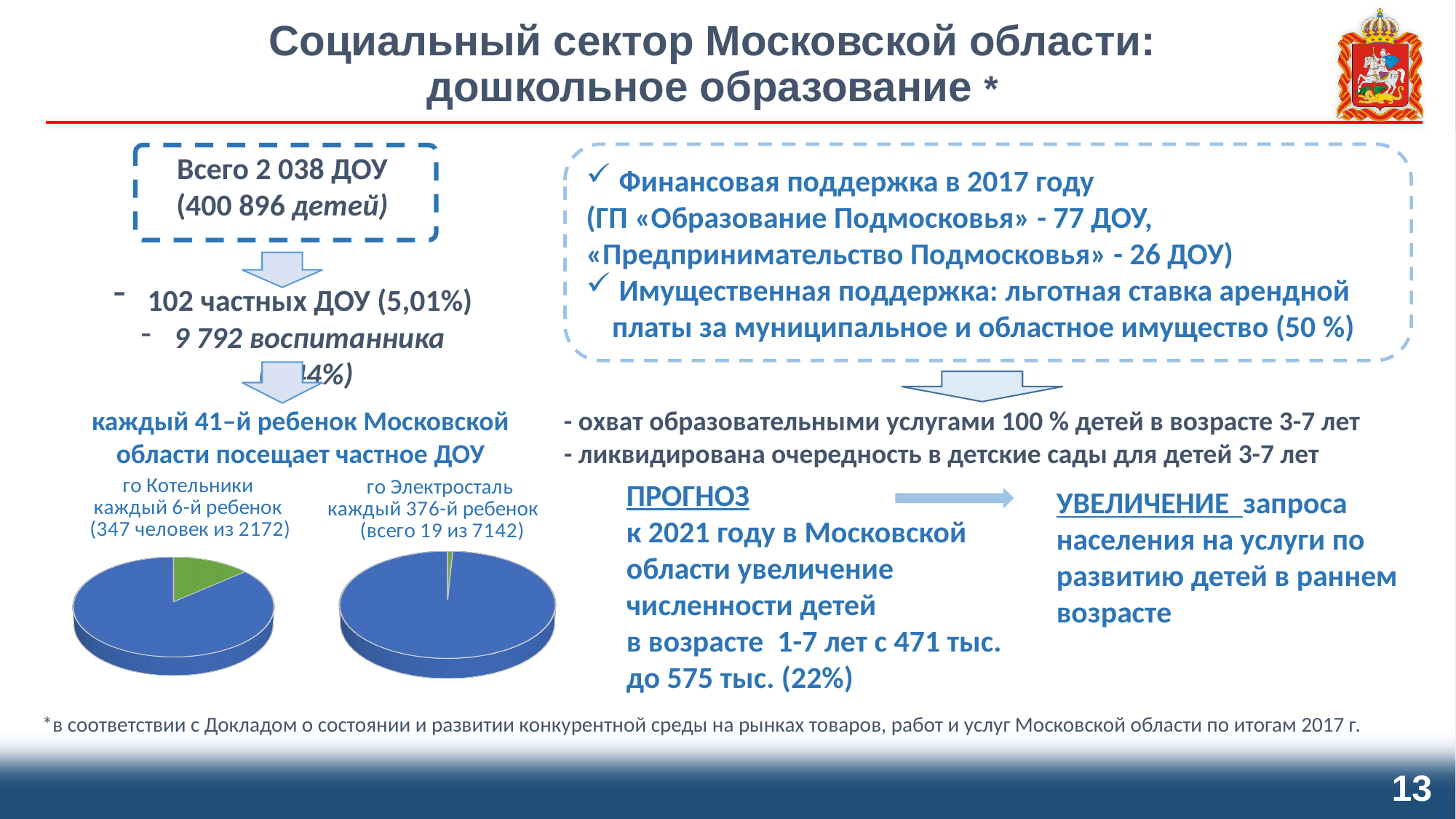

# Социальный сектор Московской области: дошкольное образование *
 Финансовая поддержка в 2017 году
(ГП «Образование Подмосковья» - 77 ДОУ, «Предпринимательство Подмосковья» - 26 ДОУ)
 Имущественная поддержка: льготная ставка арендной платы за муниципальное и областное имущество (50 %)

Всего 2 038 ДОУ
(400 896 детей)

 102 частных ДОУ (5,01%)
 9 792 воспитанника (2,44%)

каждый 41–й ребенок Московской области посещает частное ДОУ
- охват образовательными услугами 100 % детей в возрасте 3-7 лет
- ликвидирована очередность в детские сады для детей 3-7 лет

[unsupported chart]

[unsupported chart]

ПРОГНОЗ
к 2021 году в Московской области увеличение численности детей                       в возрасте  1-7 лет с 471 тыс.
до 575 тыс. (22%)

УВЕЛИЧЕНИЕ  запроса населения на услуги по развитию детей в раннем возрасте

*в соответствии с Докладом о состоянии и развитии конкурентной среды на рынках товаров, работ и услуг Московской области по итогам 2017 г.
13